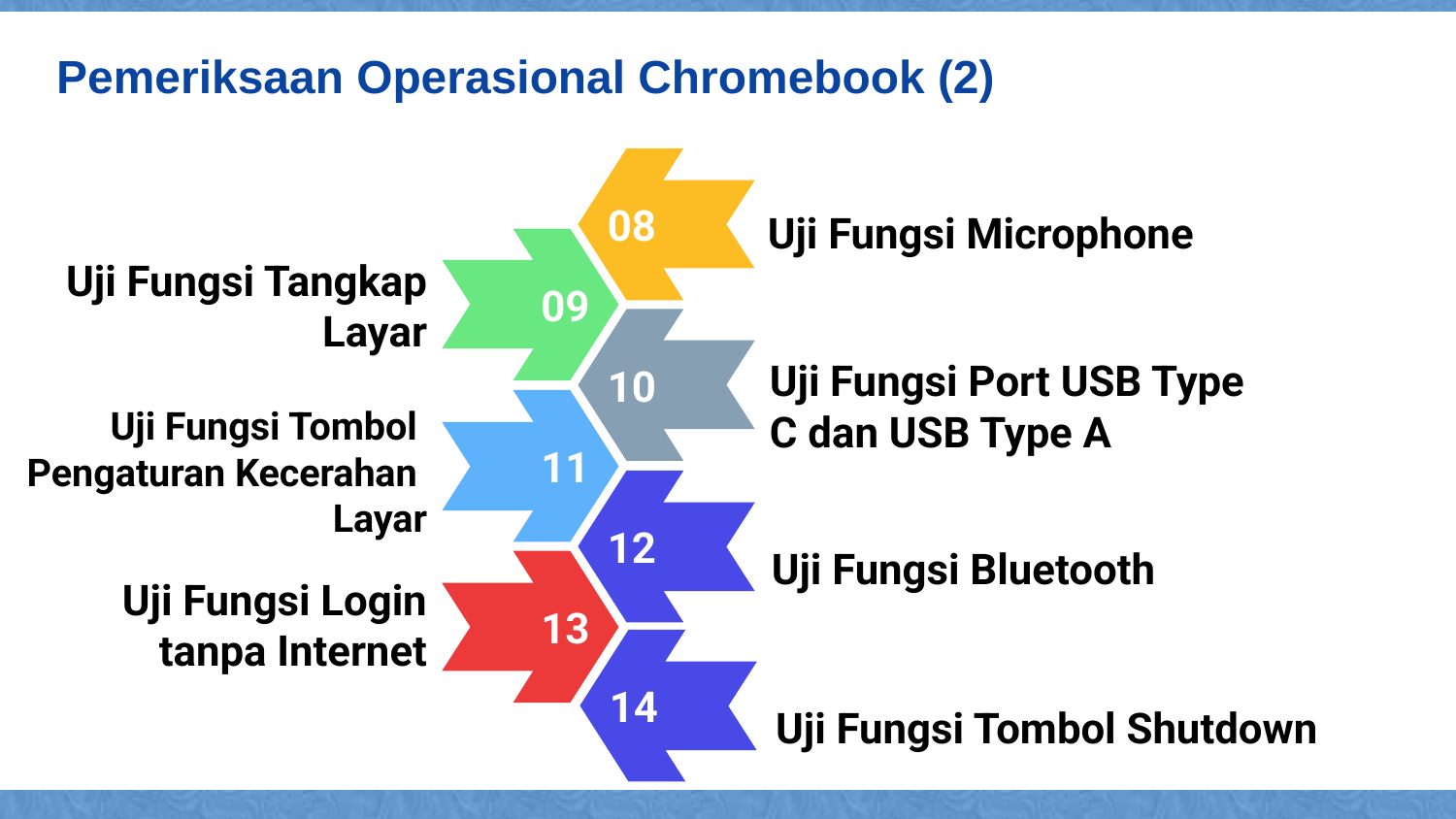

Pemeriksaan Operasional Chromebook (2)

08
Uji Fungsi Microphone

09
Uji Fungsi Tangkap Layar

10
Uji Fungsi Port USB Type C dan USB Type A

Uji Fungsi Tombol
Pengaturan Kecerahan
Layar
11

12
Uji Fungsi Bluetooth

13
Uji Fungsi Login tanpa Internet

14
Uji Fungsi Tombol Shutdown